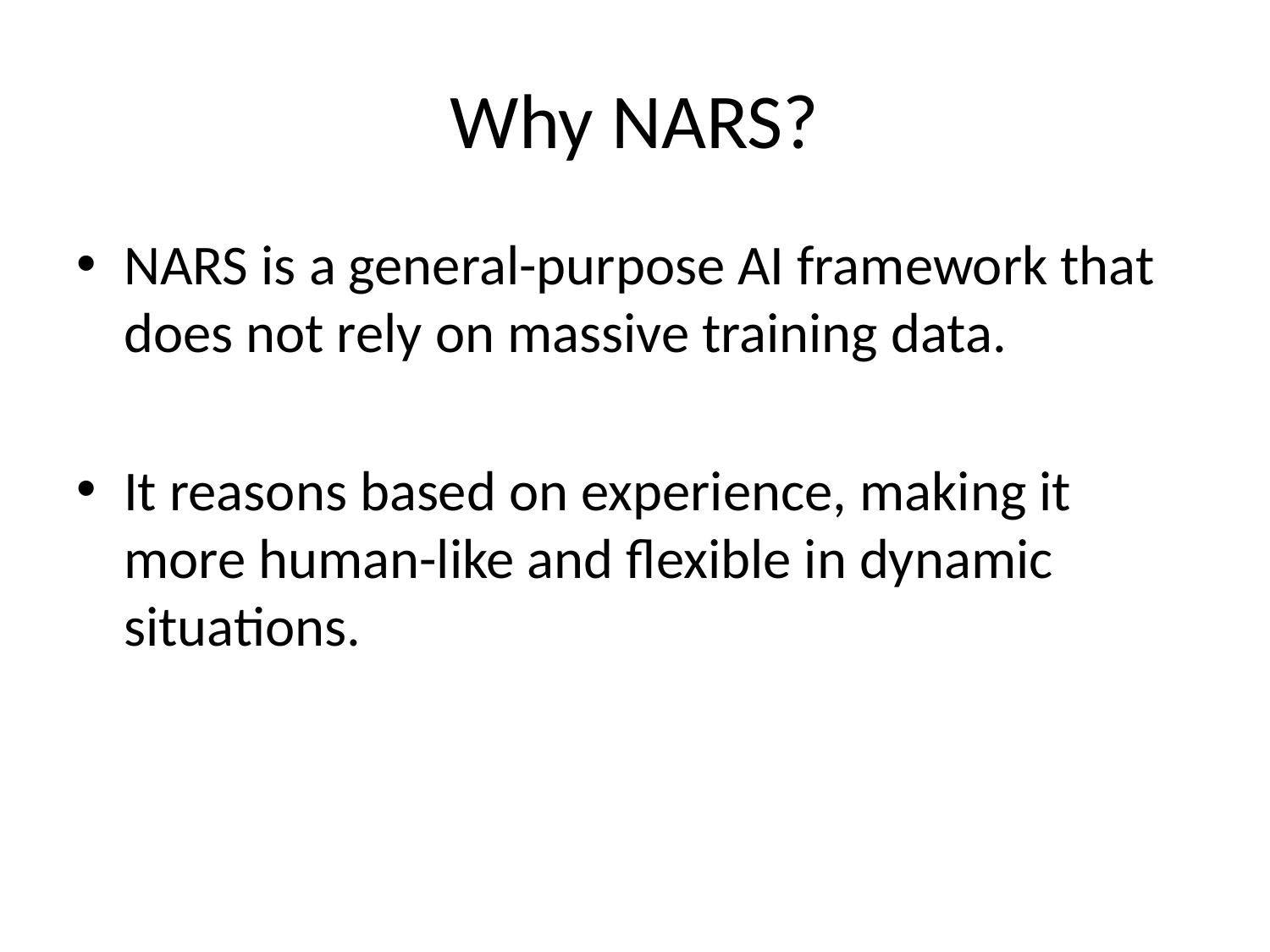

# Why NARS?
NARS is a general-purpose AI framework that does not rely on massive training data.

It reasons based on experience, making it more human-like and flexible in dynamic situations.